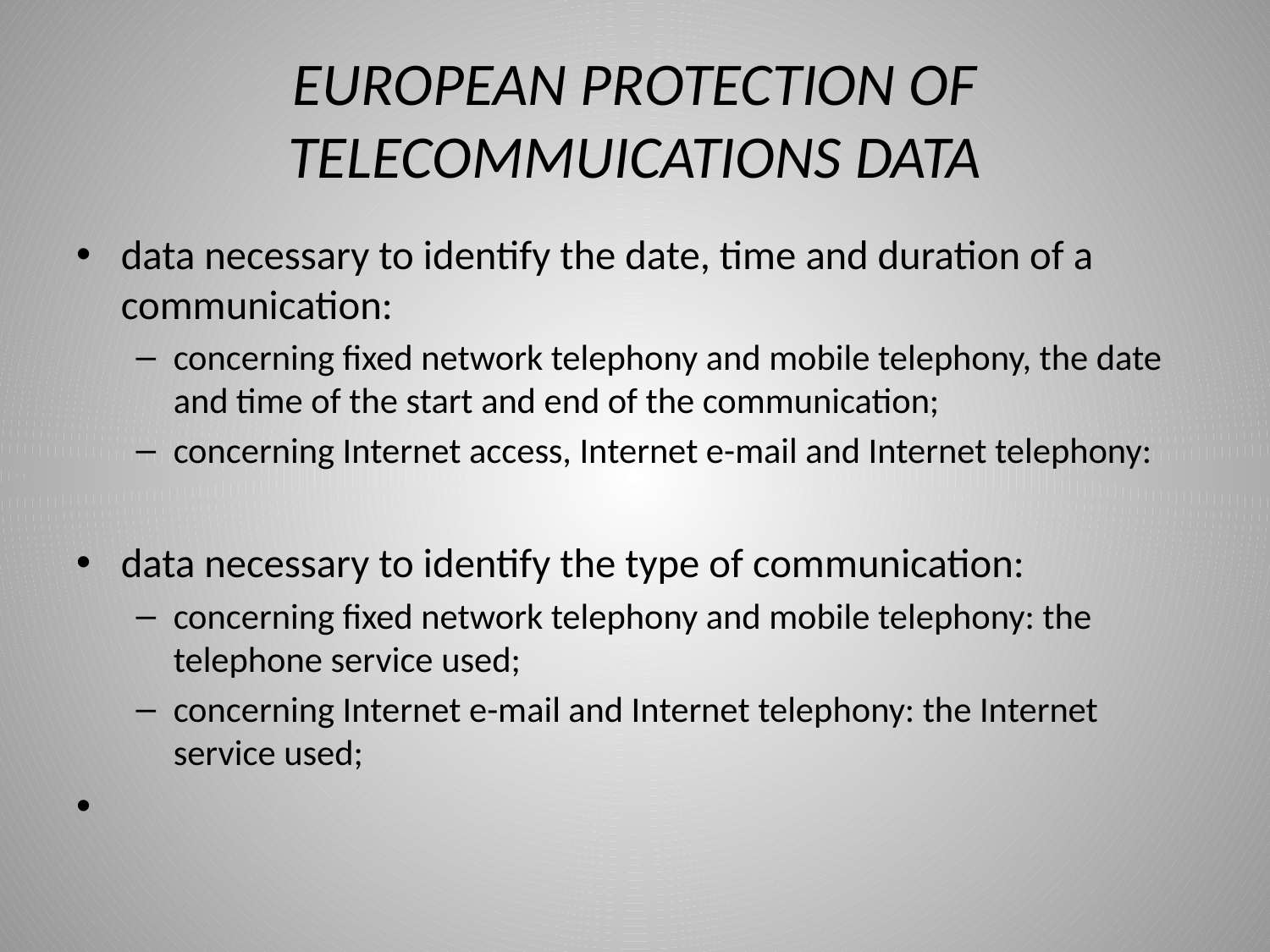

# EUROPEAN PROTECTION OF TELECOMMUICATIONS DATA
data necessary to identify the date, time and duration of a communication:
concerning fixed network telephony and mobile telephony, the date and time of the start and end of the communication;
concerning Internet access, Internet e-mail and Internet telephony:

data necessary to identify the type of communication:
concerning fixed network telephony and mobile telephony: the telephone service used;
concerning Internet e-mail and Internet telephony: the Internet service used;